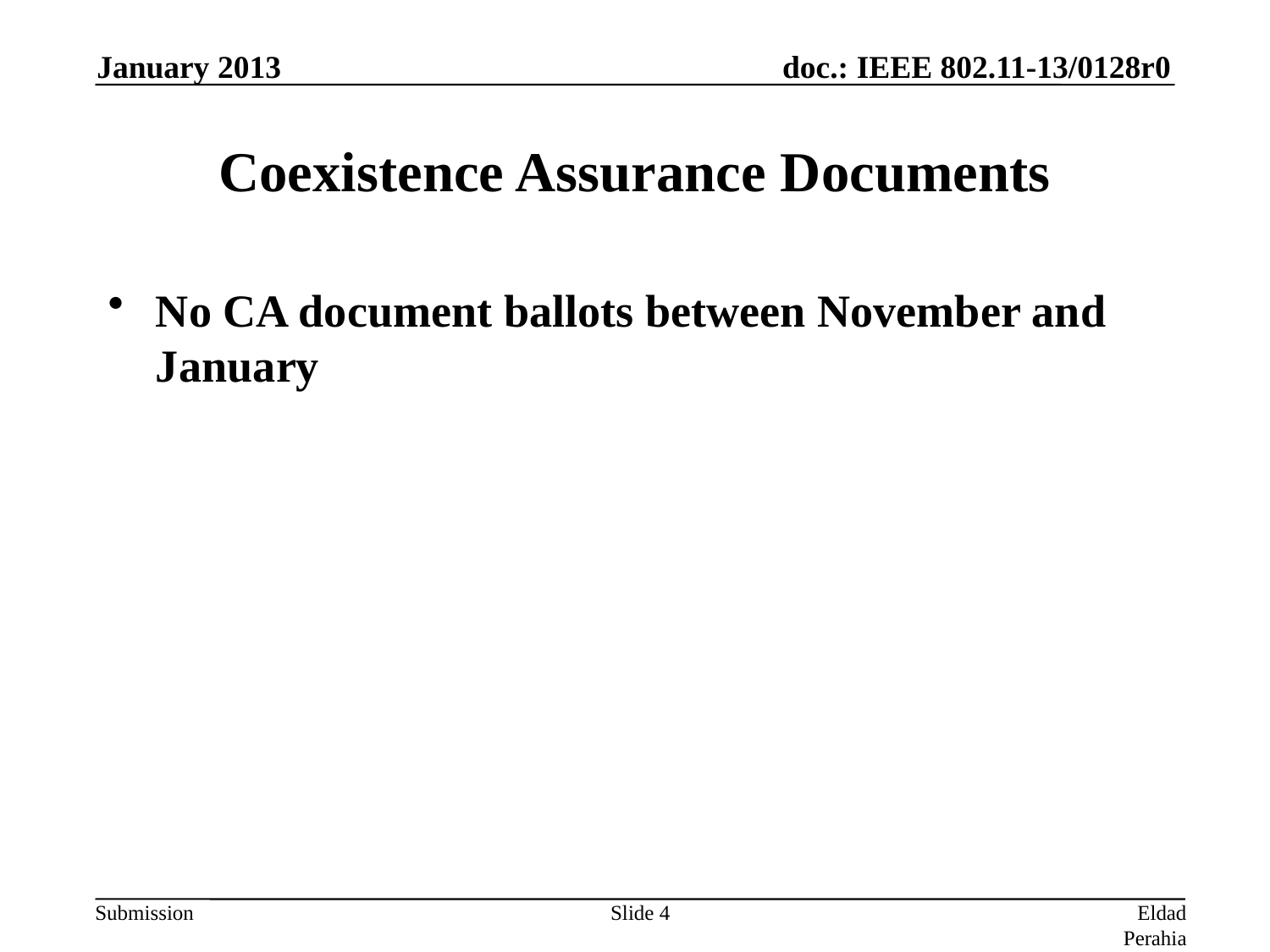

January 2013
# Coexistence Assurance Documents
No CA document ballots between November and January

Slide 4
Eldad Perahia (Intel)